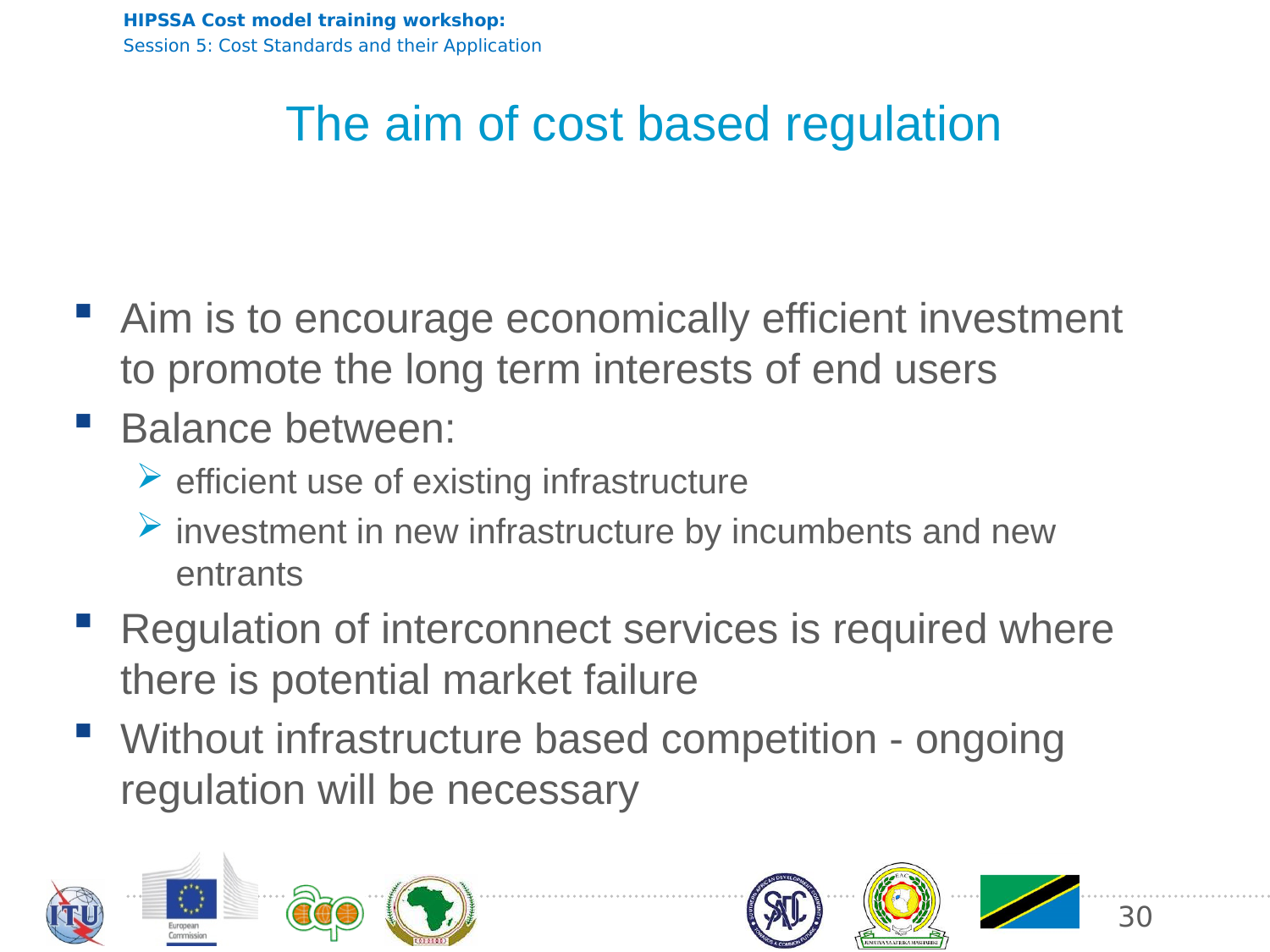

# The aim of cost based regulation
Aim is to encourage economically efficient investment to promote the long term interests of end users
Balance between:
efficient use of existing infrastructure
investment in new infrastructure by incumbents and new entrants
Regulation of interconnect services is required where there is potential market failure
Without infrastructure based competition - ongoing regulation will be necessary

30